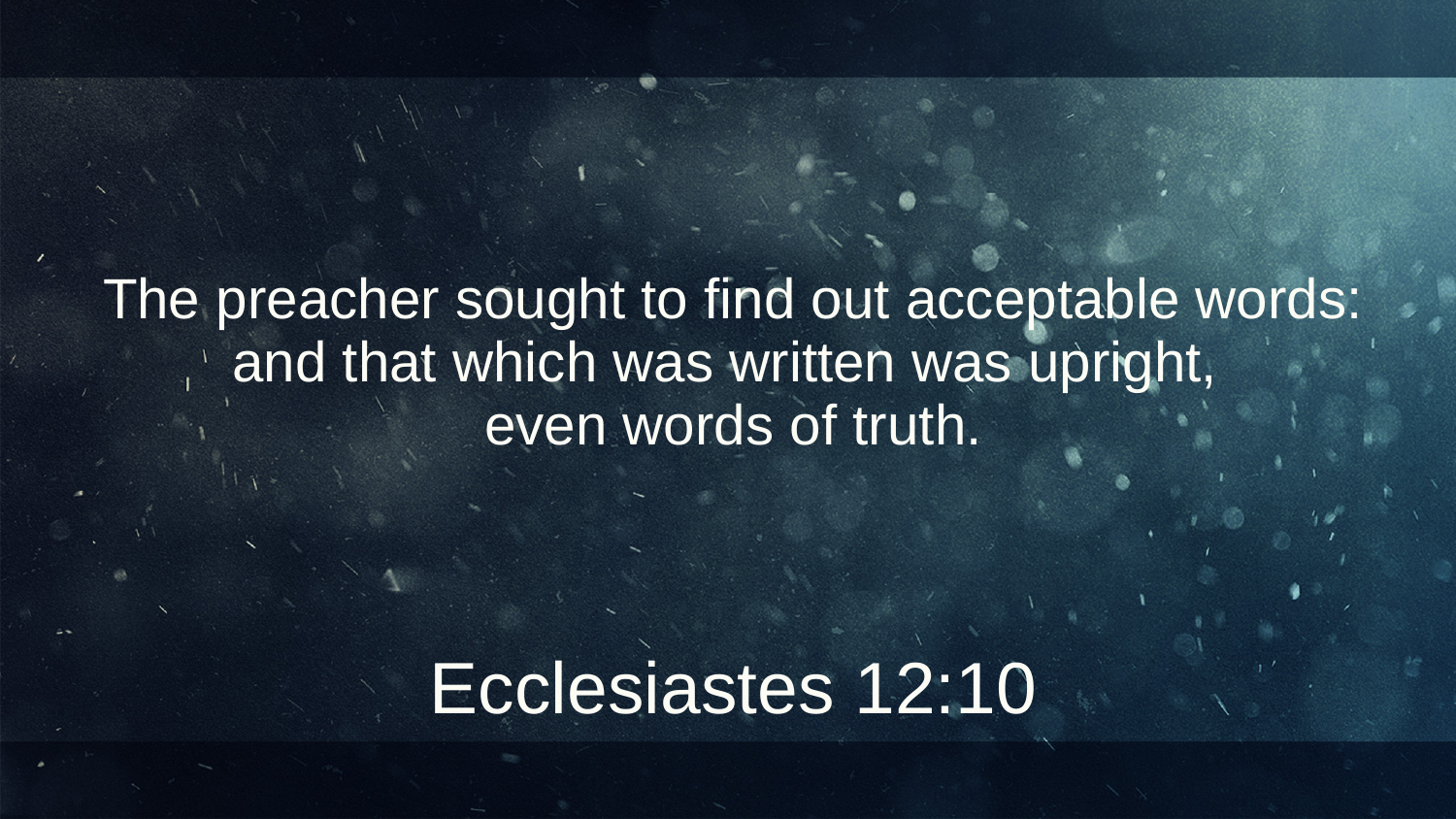

The preacher sought to find out acceptable words: and that which was written was upright,
even words of truth.
Ecclesiastes 12:10